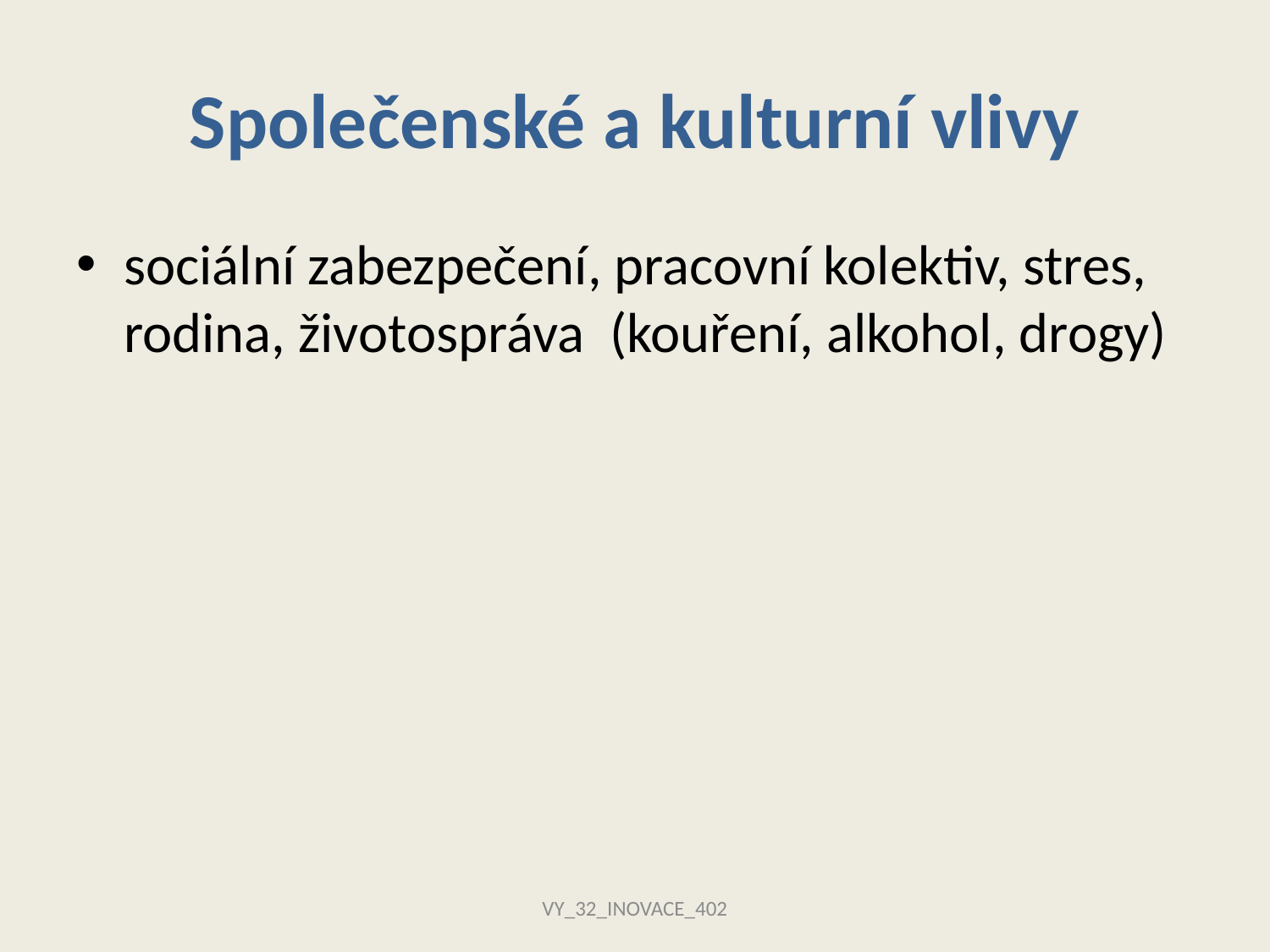

# Společenské a kulturní vlivy
sociální zabezpečení, pracovní kolektiv, stres, rodina, životospráva  (kouření, alkohol, drogy)
VY_32_INOVACE_402